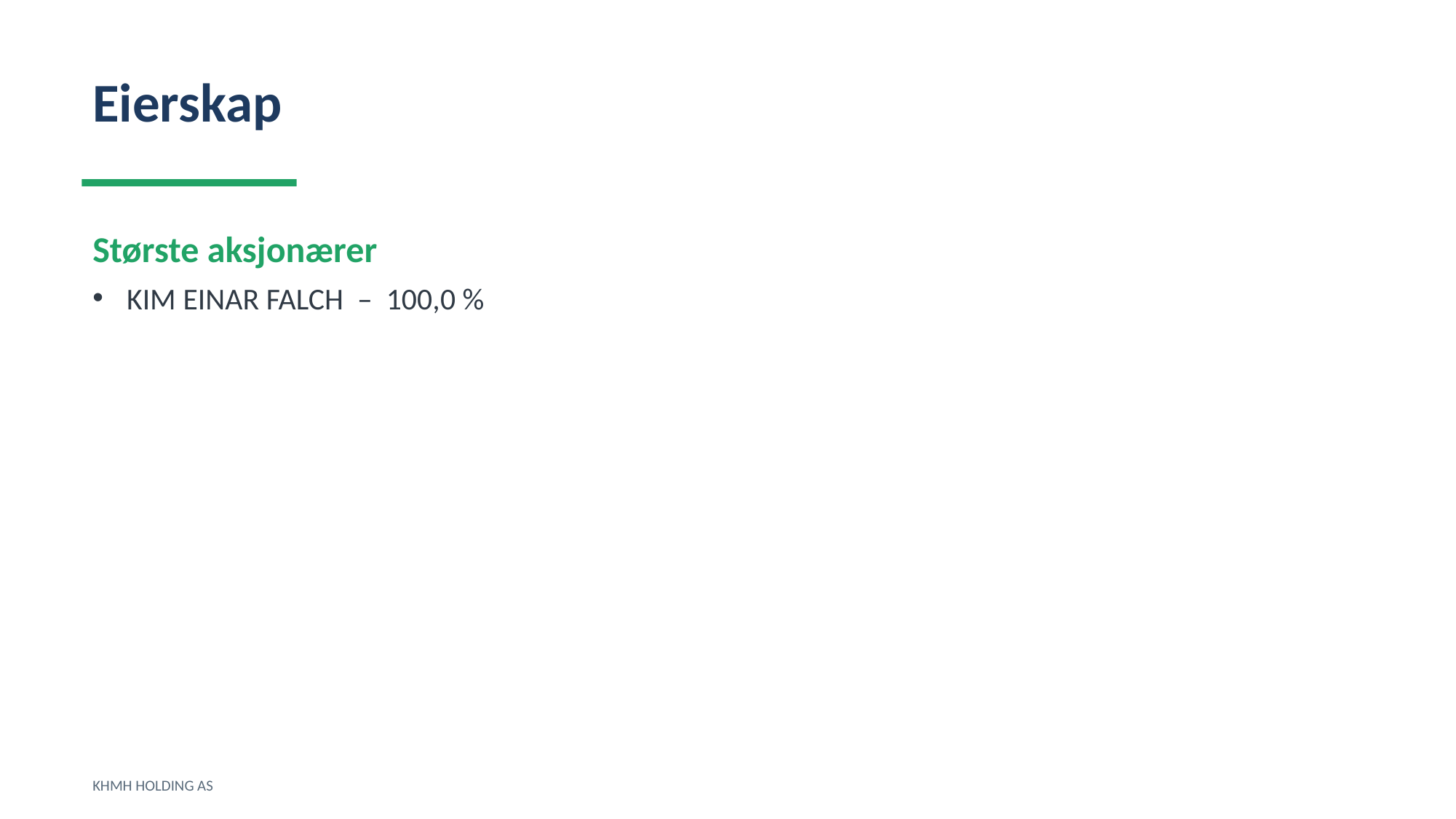

Eierskap

Største aksjonærer
KIM EINAR FALCH  –  100,0 %
KHMH HOLDING AS